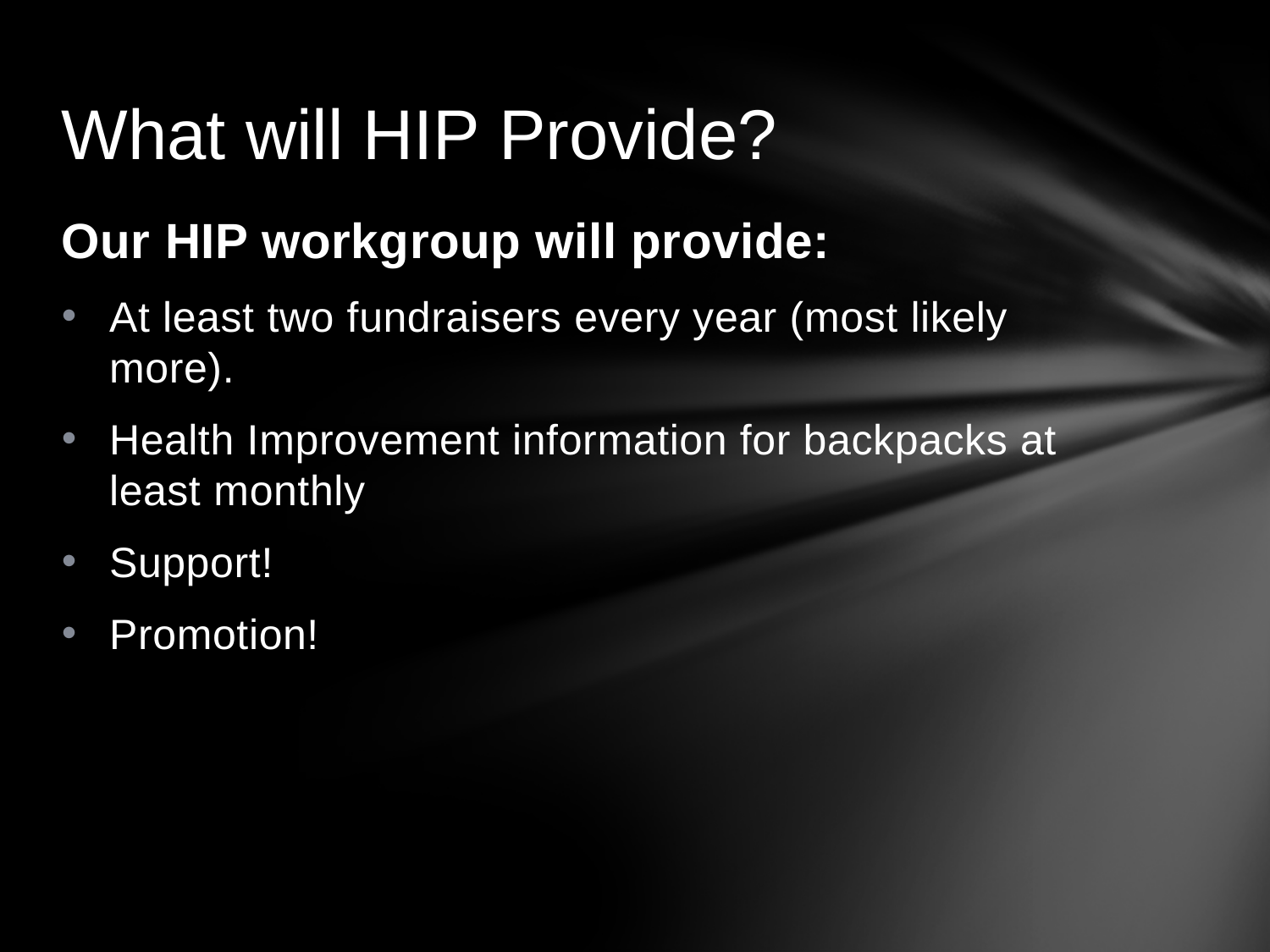

# What will HIP Provide?
Our HIP workgroup will provide:
At least two fundraisers every year (most likely more).
Health Improvement information for backpacks at least monthly
Support!
Promotion!